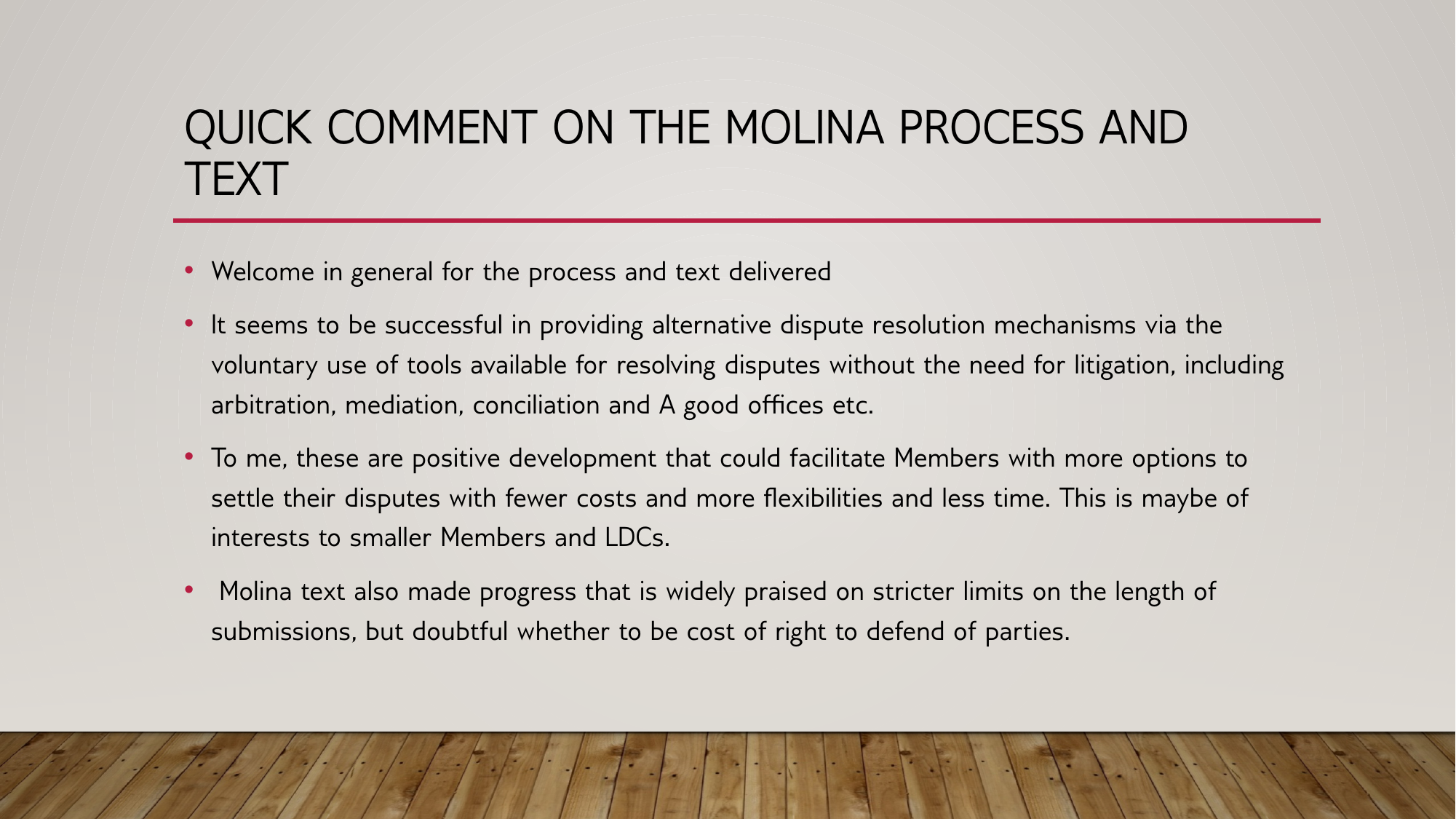

# Quick Comment on the Molina process and text
Welcome in general for the process and text delivered
It seems to be successful in providing alternative dispute resolution mechanisms via the voluntary use of tools available for resolving disputes without the need for litigation, including arbitration, mediation, conciliation and A good offices etc.
To me, these are positive development that could facilitate Members with more options to settle their disputes with fewer costs and more flexibilities and less time. This is maybe of interests to smaller Members and LDCs.
 Molina text also made progress that is widely praised on stricter limits on the length of submissions, but doubtful whether to be cost of right to defend of parties.